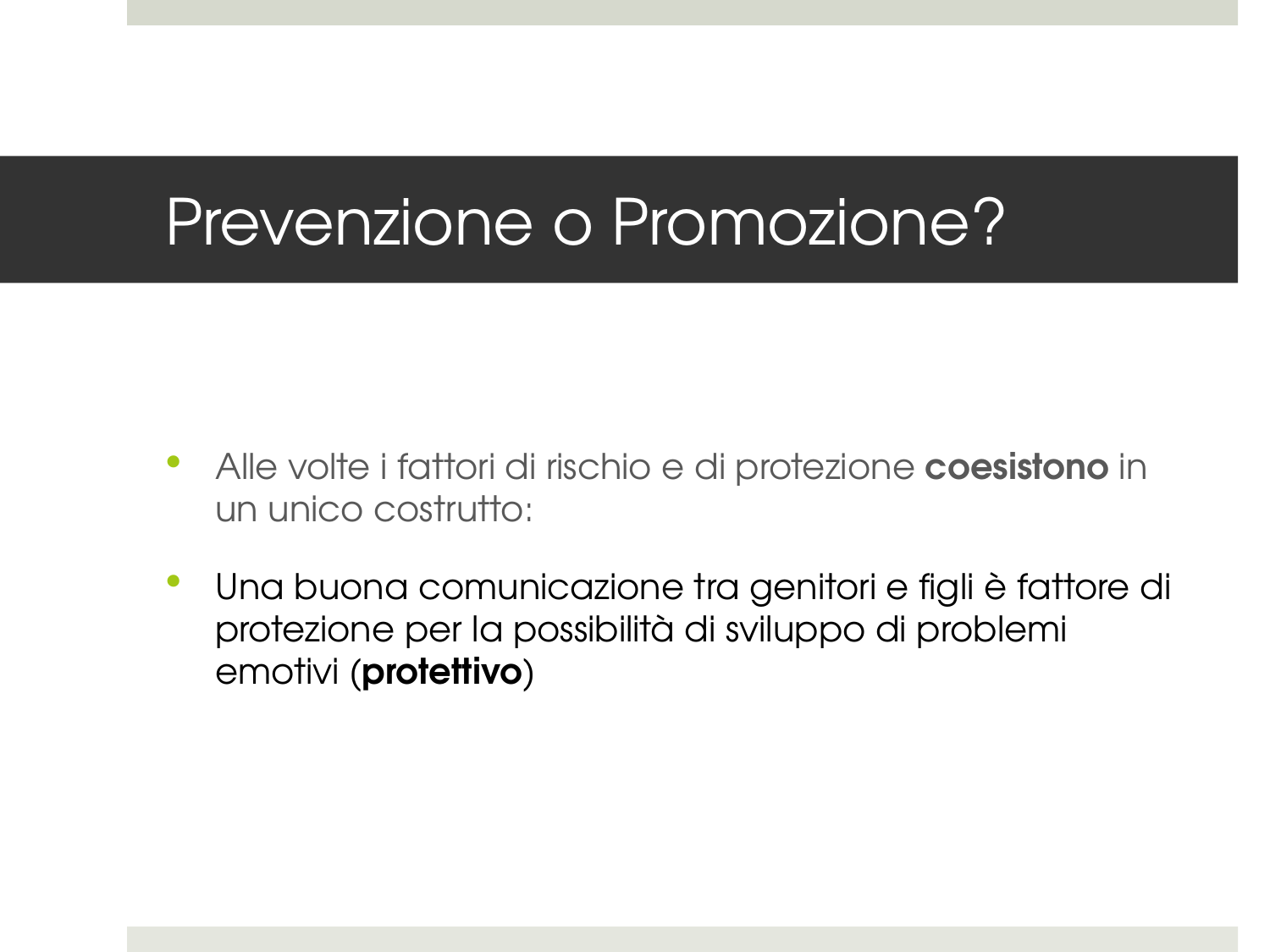

# Prevenzione o Promozione?

Alle volte i fattori di rischio e di protezione coesistono in un unico costrutto:
Una buona comunicazione tra genitori e figli è fattore di protezione per la possibilità di sviluppo di problemi emotivi (protettivo)